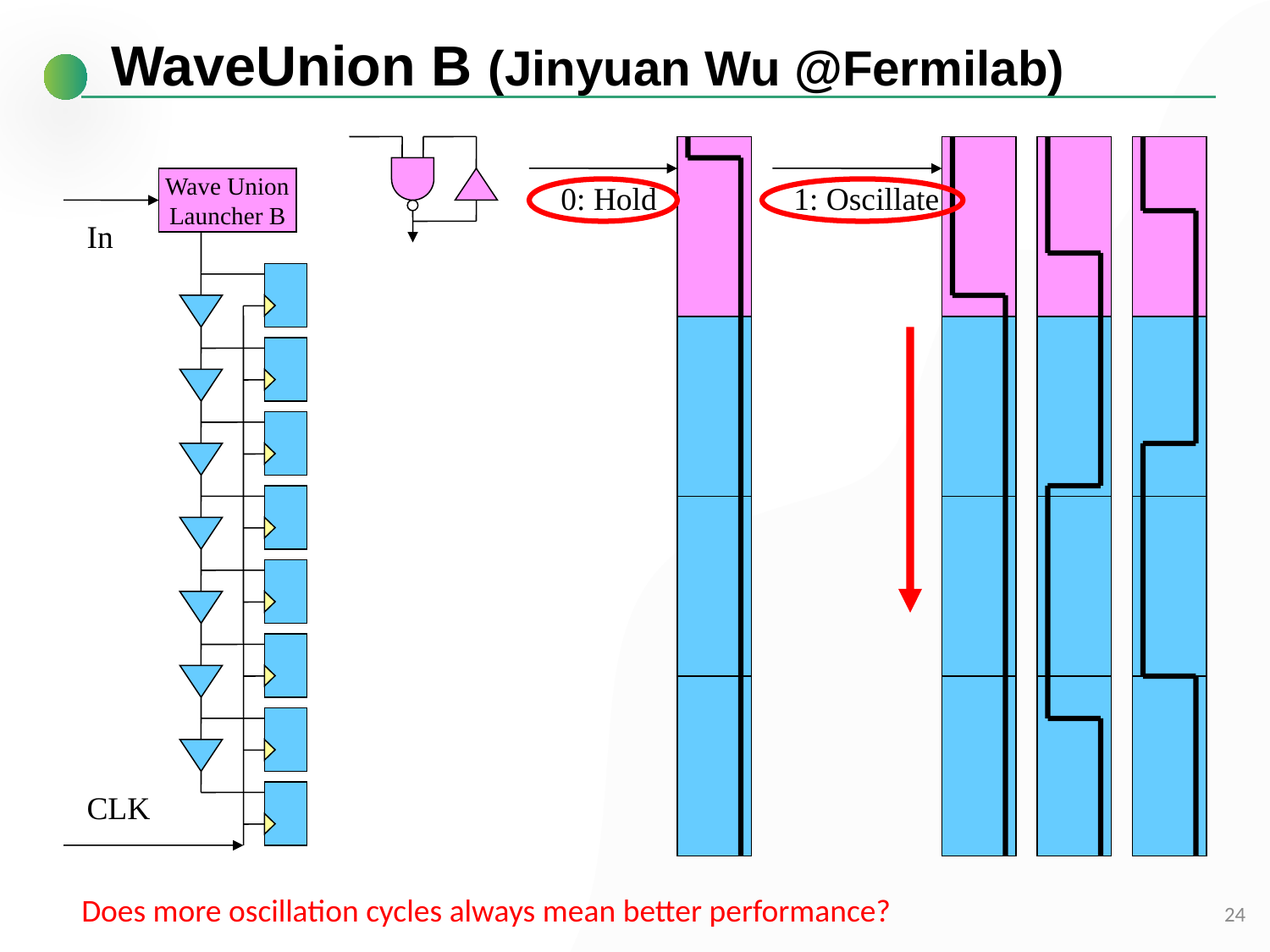

# WaveUnion B (Jinyuan Wu @Fermilab)

Wave Union
Launcher B

0: Hold

1: Oscillate

In

CLK

Does more oscillation cycles always mean better performance?
24